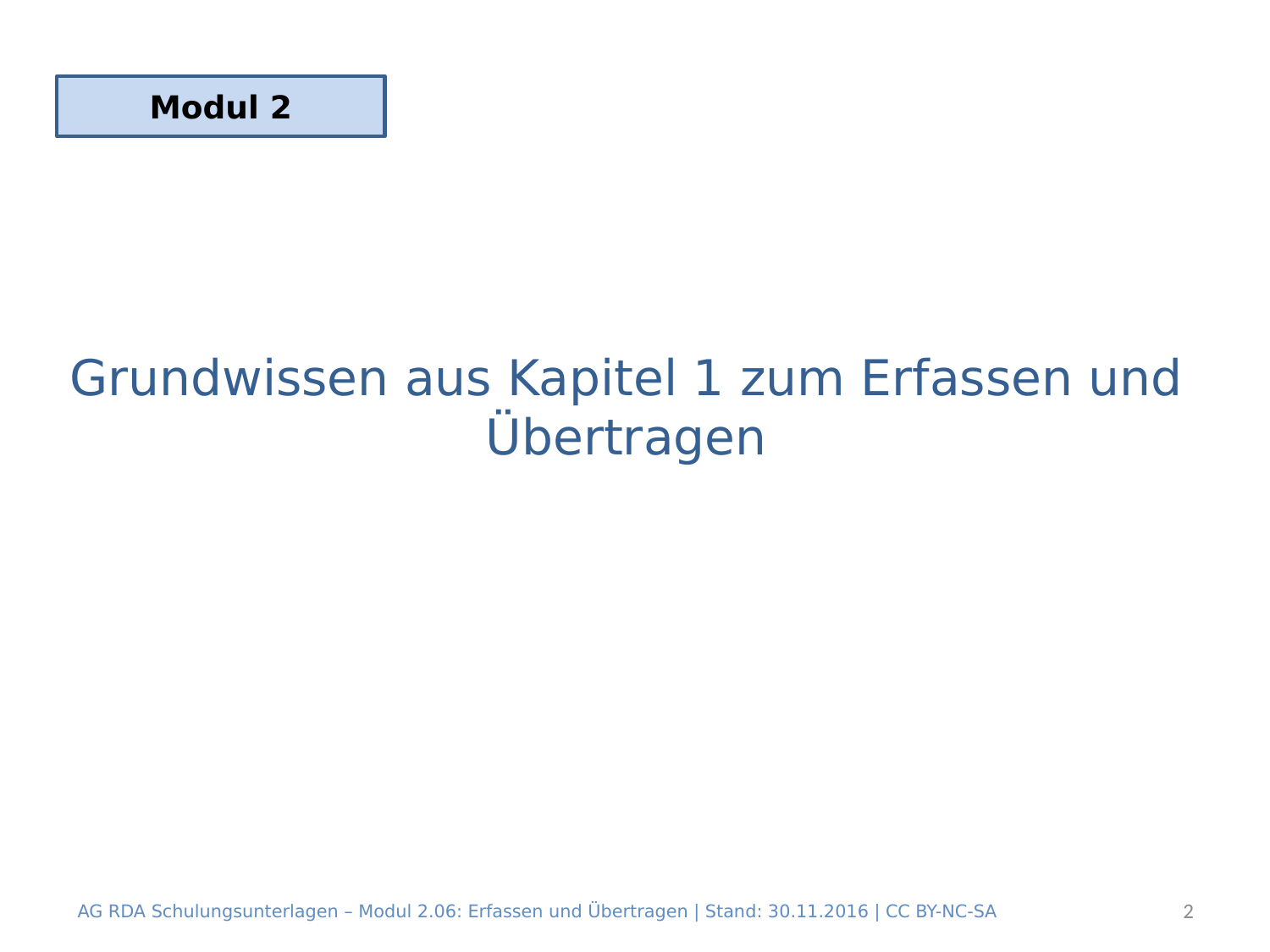

Modul 2
# Grundwissen aus Kapitel 1 zum Erfassen und Übertragen
AG RDA Schulungsunterlagen – Modul 2.06: Erfassen und Übertragen | Stand: 30.11.2016 | CC BY-NC-SA
2